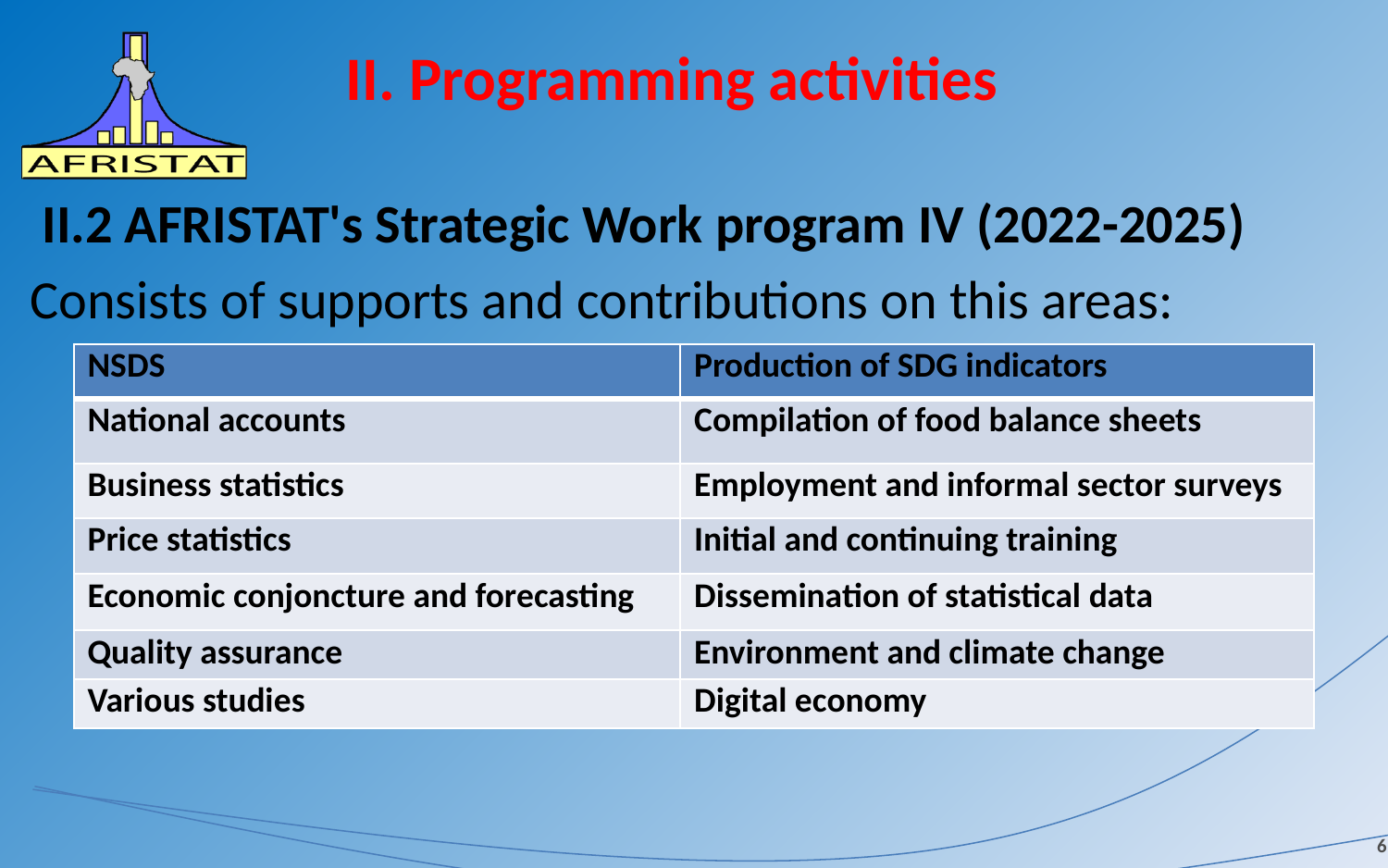

# II. Programming activities
 II.2 AFRISTAT's Strategic Work program IV (2022-2025)
Consists of supports and contributions on this areas:

| NSDS | Production of SDG indicators |
| --- | --- |
| National accounts | Compilation of food balance sheets |
| Business statistics | Employment and informal sector surveys |
| Price statistics | Initial and continuing training |
| Economic conjoncture and forecasting | Dissemination of statistical data |
| Quality assurance | Environment and climate change |
| Various studies | Digital economy |
6